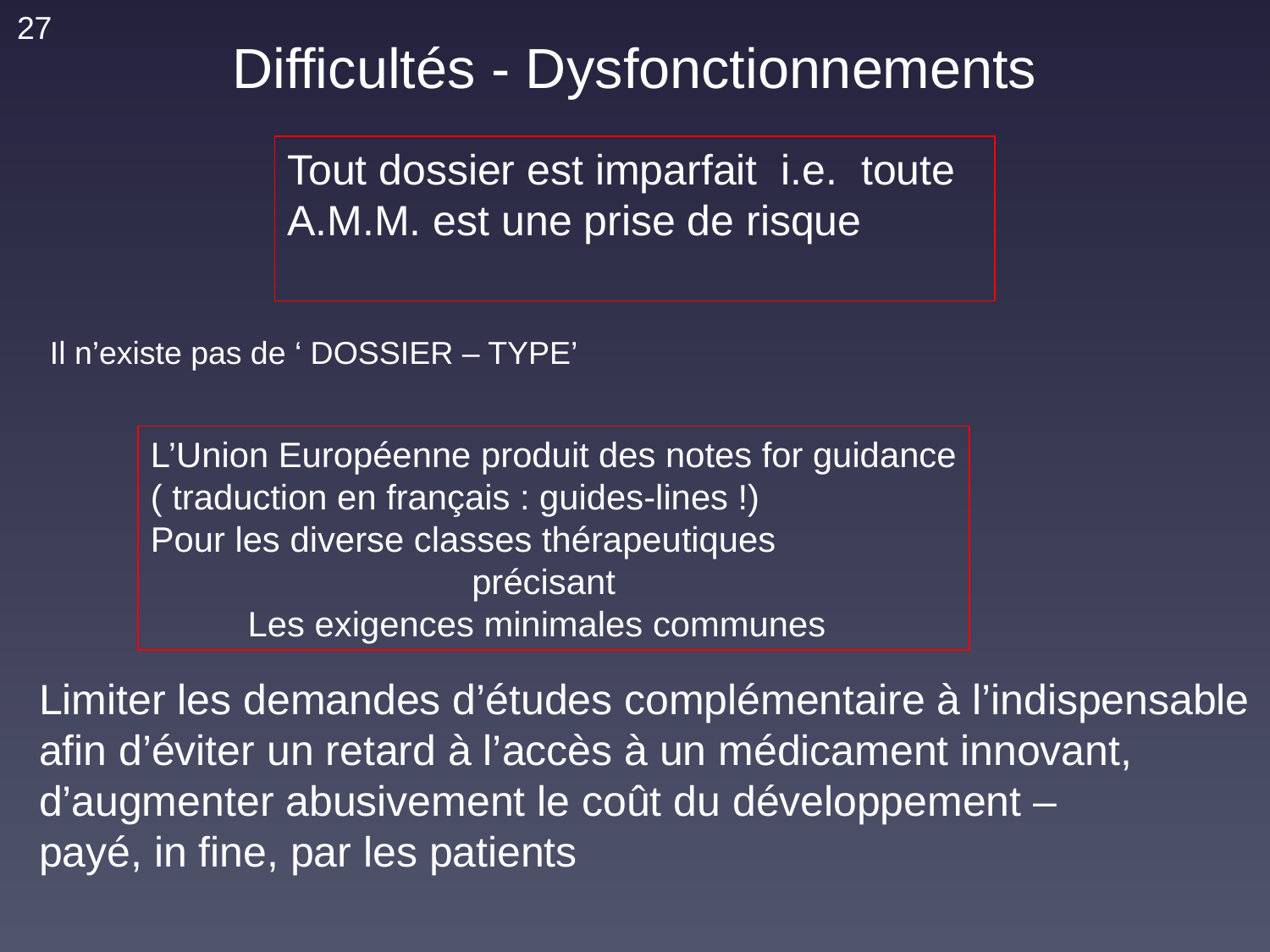

27
Difficultés - Dysfonctionnements
Tout dossier est imparfait  i.e.  toute
A.M.M. est une prise de risque

Il n’existe pas de ‘ DOSSIER – TYPE’
L’Union Européenne produit des notes for guidance
( traduction en français : guides-lines !)
Pour les diverse classes thérapeutiques
                                 précisant
          Les exigences minimales communes
Limiter les demandes d’études complémentaire à l’indispensable
afin d’éviter un retard à l’accès à un médicament innovant,
d’augmenter abusivement le coût du développement –
payé, in fine, par les patients